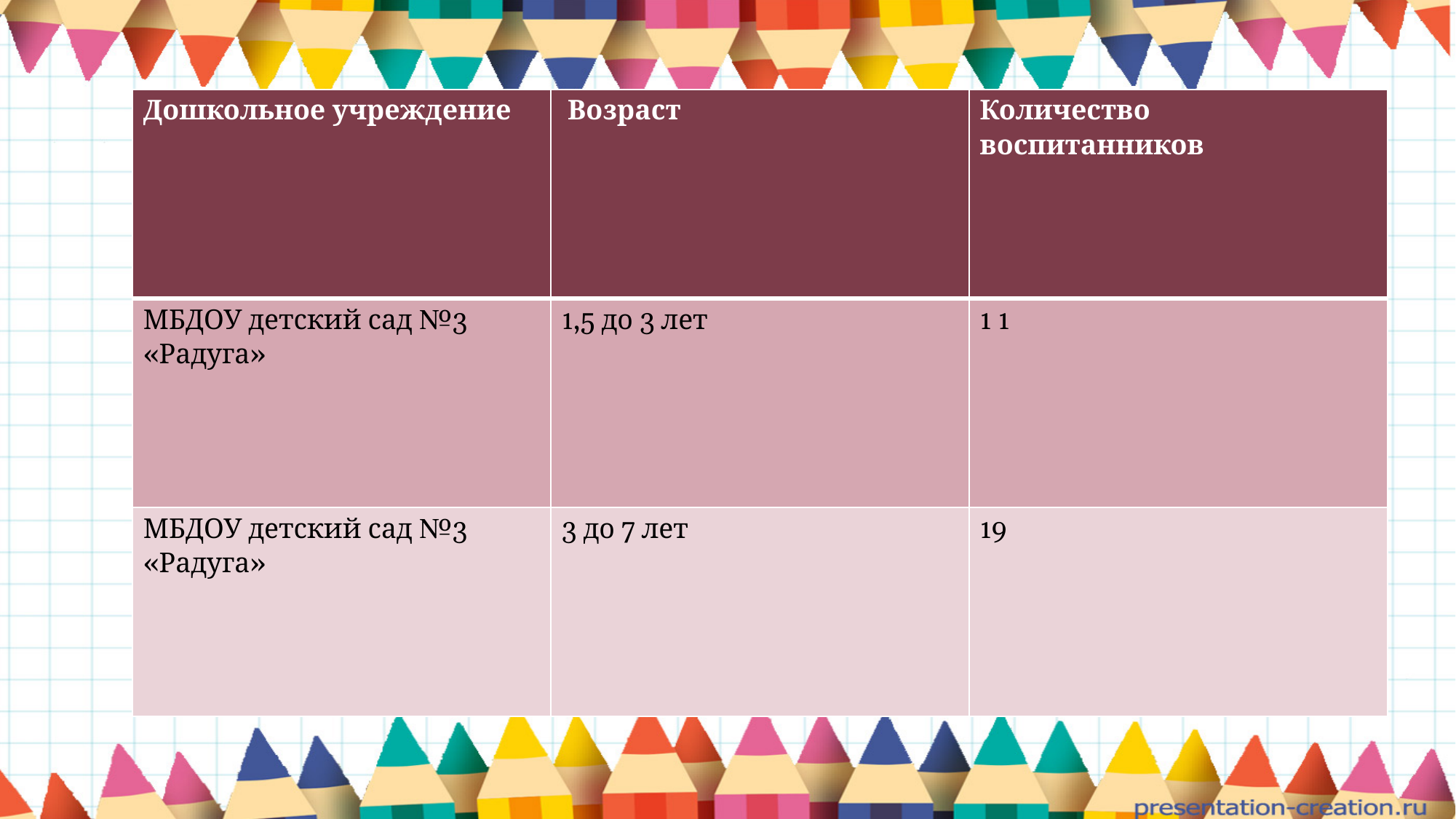

| Дошкольное учреждение | Возраст | Количество воспитанников |
| --- | --- | --- |
| МБДОУ детский сад №3 «Радуга» | 1,5 до 3 лет | 1 1 |
| МБДОУ детский сад №3 «Радуга» | 3 до 7 лет | 19 |